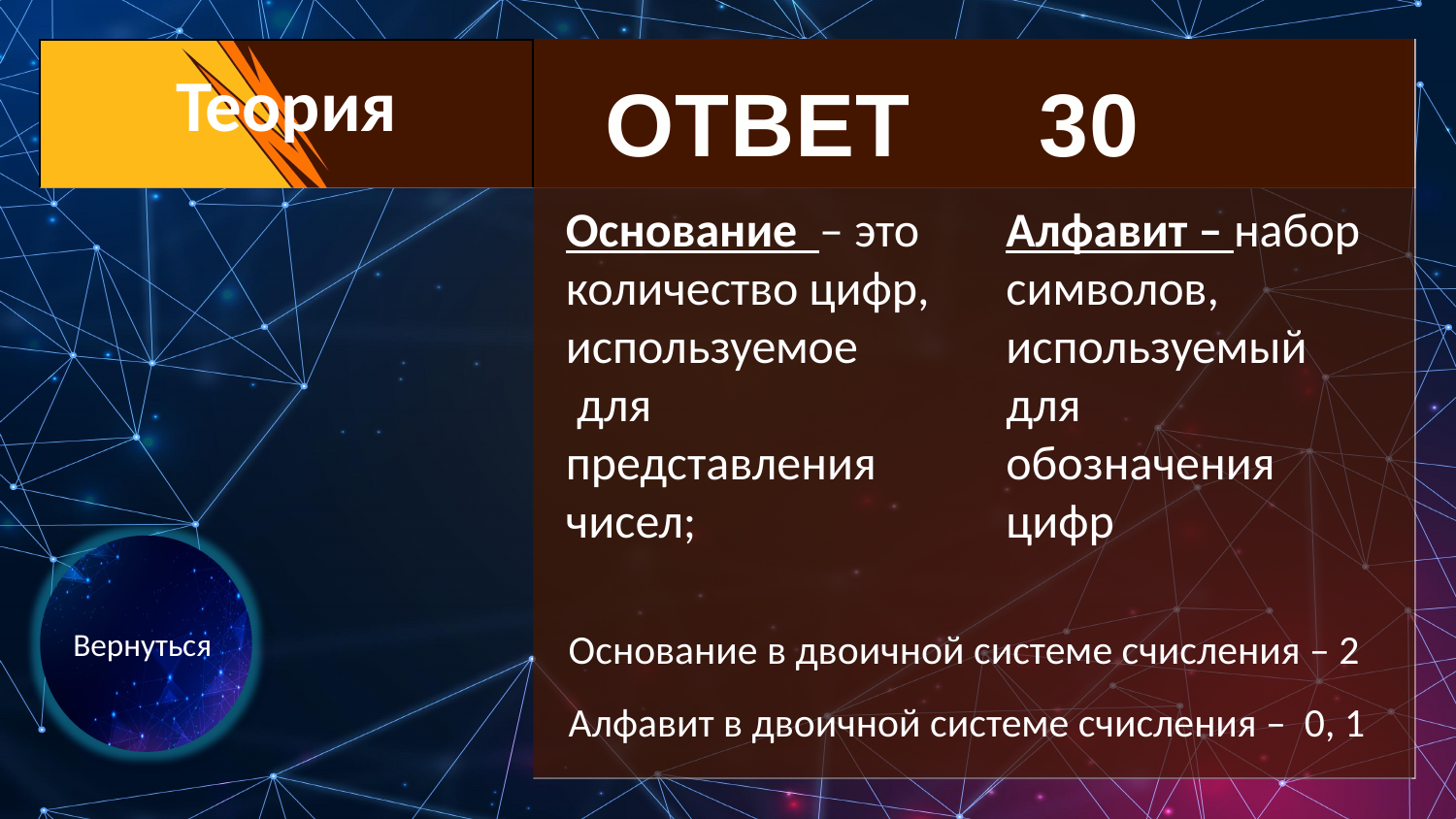

| Теория |
| --- |
|  |
|  |
|  |
|  |
|  |
| --- |
|  |
ОТВЕТ
30
Основание  – это количество цифр, используемое
 для представления чисел;
Алфавит – набор символов, используемый для
обозначения цифр
Вернуться
Основание в двоичной системе счисления – 2
Алфавит в двоичной системе счисления –  0, 1